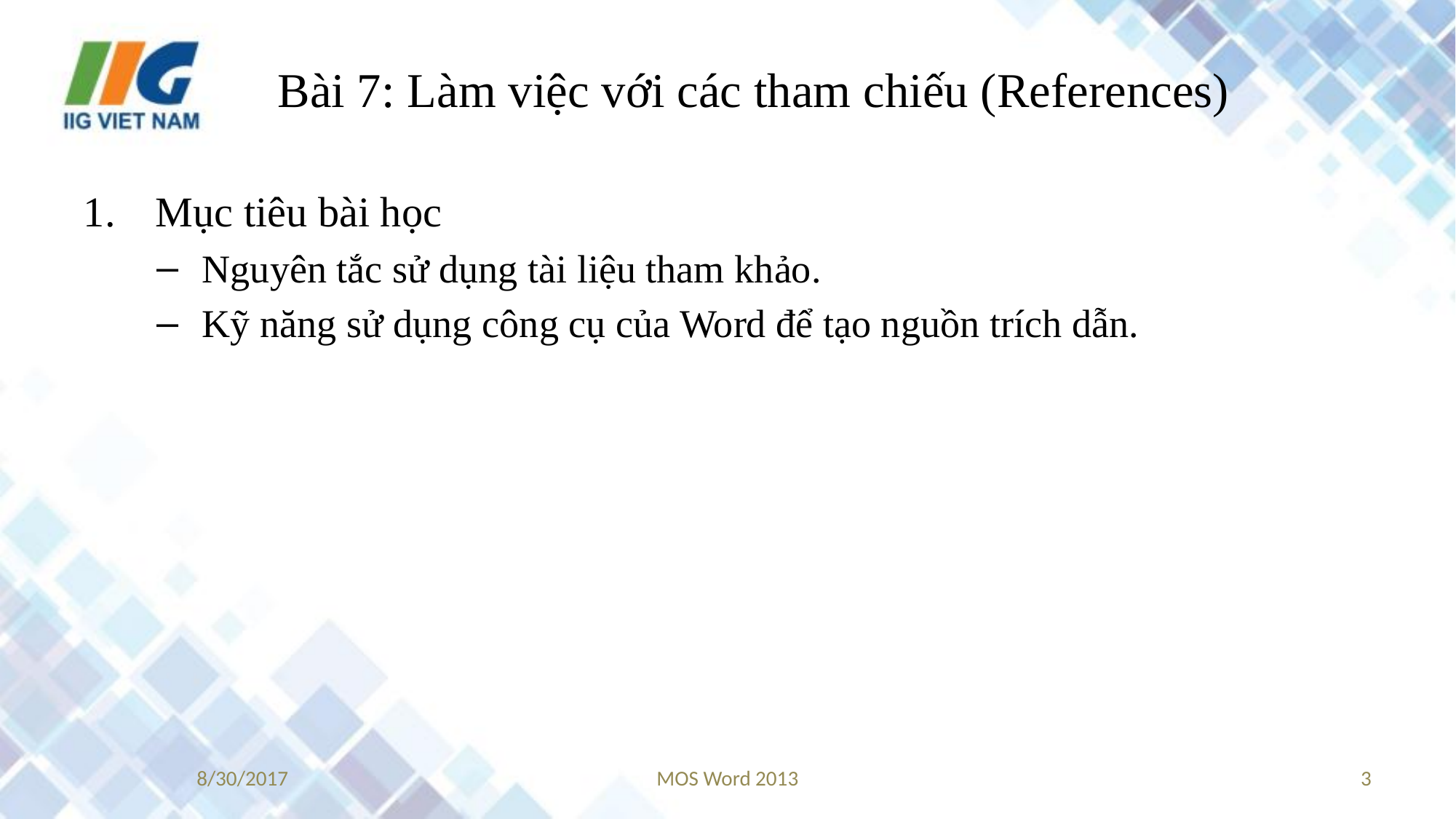

# Bài 7: Làm việc với các tham chiếu (References)
 Mục tiêu bài học
Nguyên tắc sử dụng tài liệu tham khảo.
Kỹ năng sử dụng công cụ của Word để tạo nguồn trích dẫn.

8/30/2017
MOS Word 2013
3